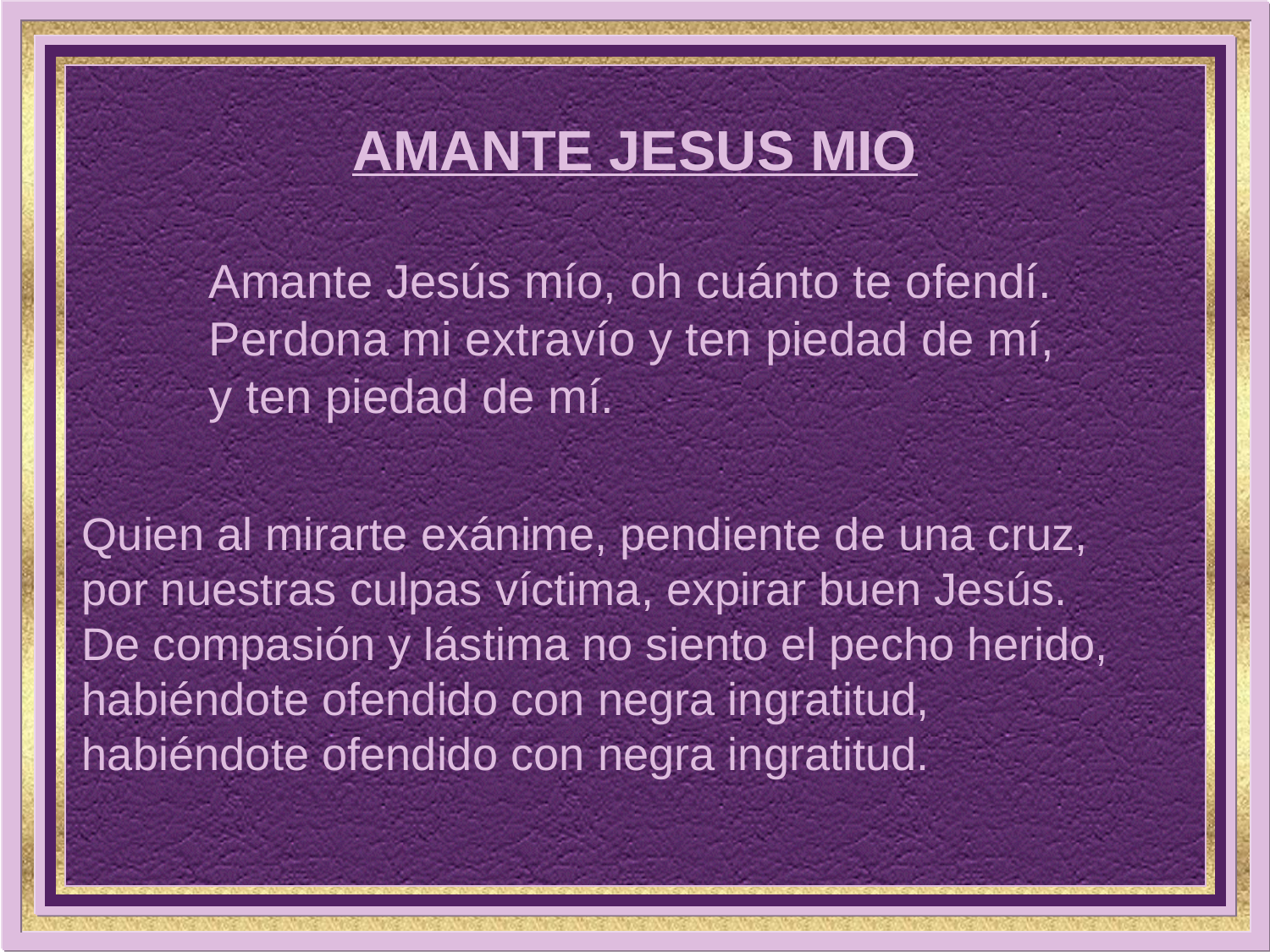

AMANTE JESUS MIO

	Amante Jesús mío, oh cuánto te ofendí.
	Perdona mi extravío y ten piedad de mí,
	y ten piedad de mí.

Quien al mirarte exánime, pendiente de una cruz,
por nuestras culpas víctima, expirar buen Jesús.
De compasión y lástima no siento el pecho herido, habiéndote ofendido con negra ingratitud,
habiéndote ofendido con negra ingratitud.